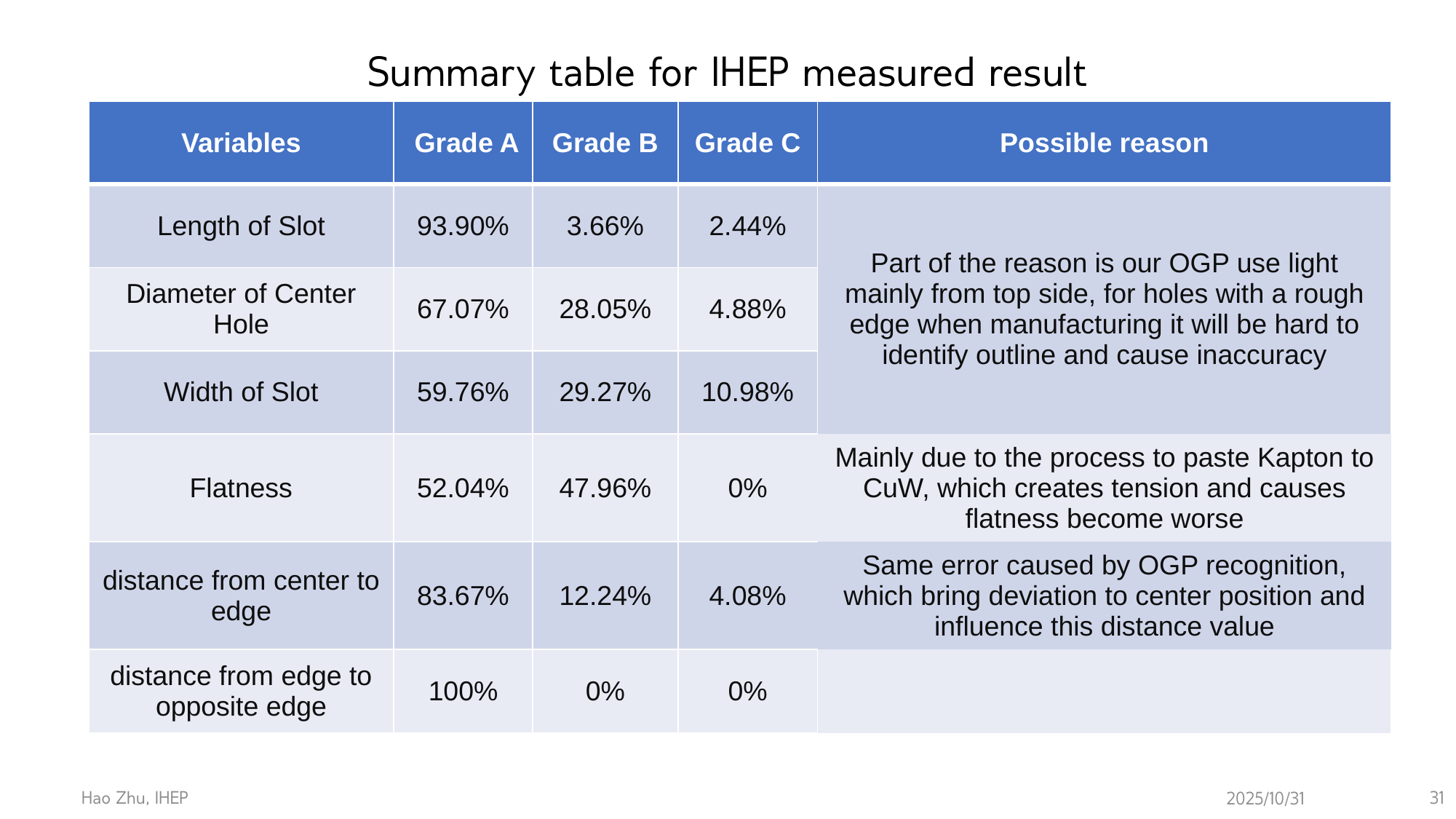

Summary table for IHEP measured result
| Variables | Grade A | Grade B | Grade C | Possible reason |
| --- | --- | --- | --- | --- |
| Length of Slot | 93.90% | 3.66% | 2.44% | Part of the reason is our OGP use light mainly from top side, for holes with a rough edge when manufacturing it will be hard to identify outline and cause inaccuracy |
| Diameter of Center Hole | 67.07% | 28.05% | 4.88% |  |
| Width of Slot | 59.76% | 29.27% | 10.98% |  |
| Flatness | 52.04% | 47.96% | 0% | Mainly due to the process to paste Kapton to CuW, which creates tension and causes flatness become worse |
| distance from center to edge | 83.67% | 12.24% | 4.08% | Same error caused by OGP recognition, which bring deviation to center position and influence this distance value |
| distance from edge to opposite edge | 100% | 0% | 0% |  |
Hao Zhu, IHEP
2025/10/31
31